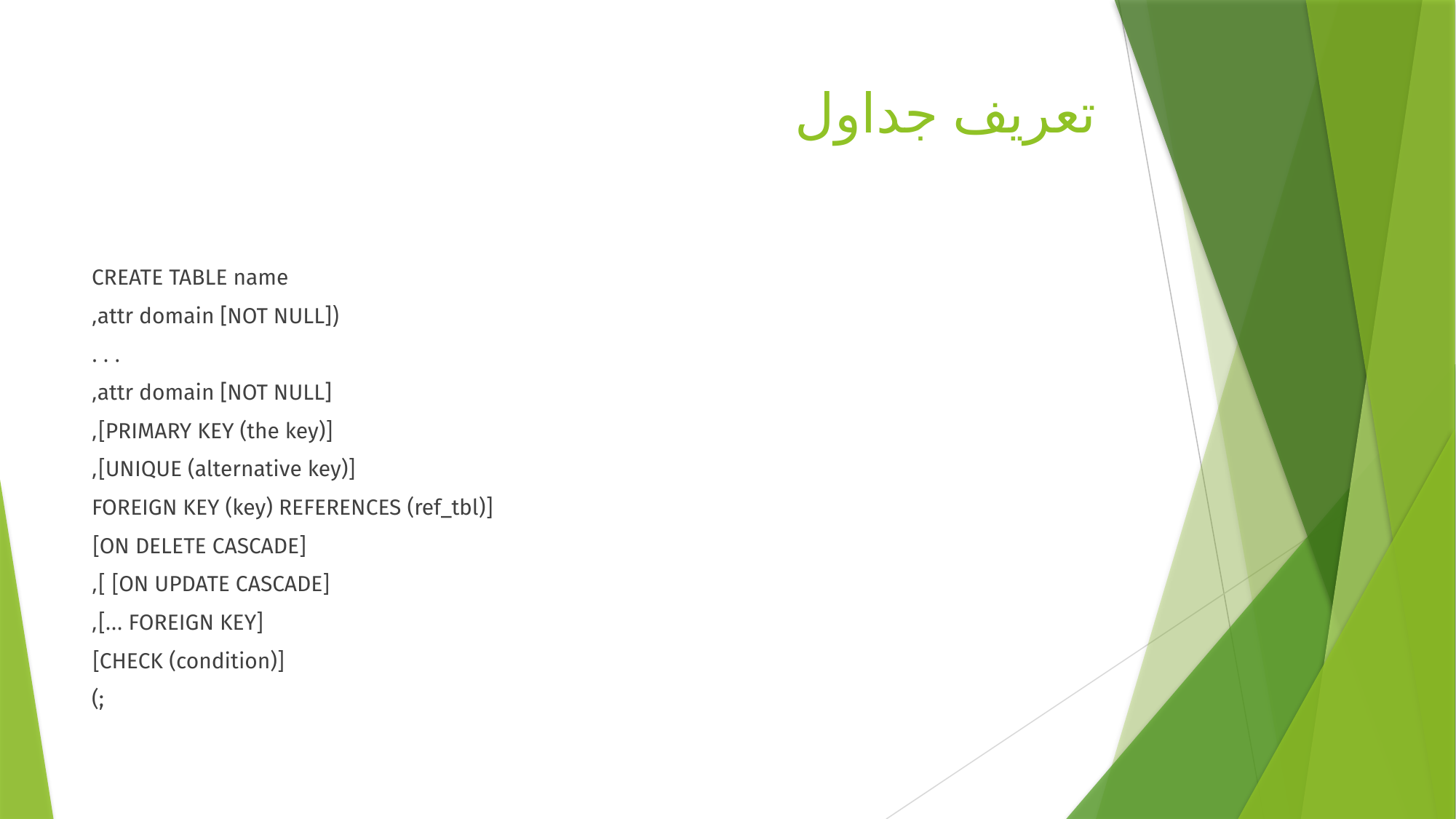

# تعریف جداول
CREATE TABLE name
(attr domain [NOT NULL],
. . .
attr domain [NOT NULL],
[PRIMARY KEY (the key)],
[UNIQUE (alternative key)],
[FOREIGN KEY (key) REFERENCES (ref_tbl)
[ON DELETE CASCADE]
[ON UPDATE CASCADE] ],
[FOREIGN KEY …],
[CHECK (condition)]
(;